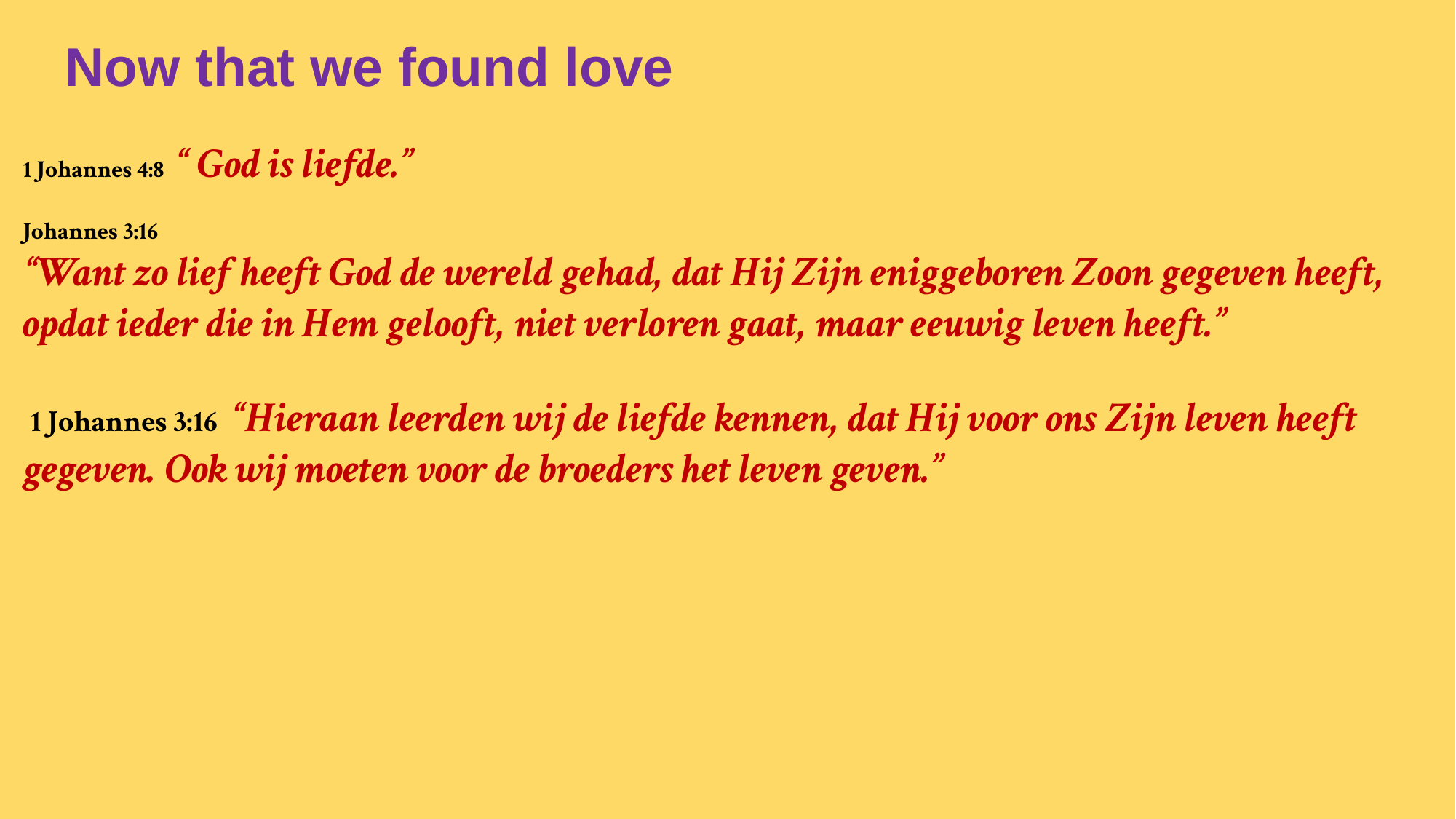

Now that we found love
1 Johannes 4:8  “ God is liefde.”

Johannes 3:16
“Want zo lief heeft God de wereld gehad, dat Hij Zijn eniggeboren Zoon gegeven heeft, opdat ieder die in Hem gelooft, niet verloren gaat, maar eeuwig leven heeft.”

 1 Johannes 3:16  “Hieraan leerden wij de liefde kennen, dat Hij voor ons Zijn leven heeft gegeven. Ook wij moeten voor de broeders het leven geven.”